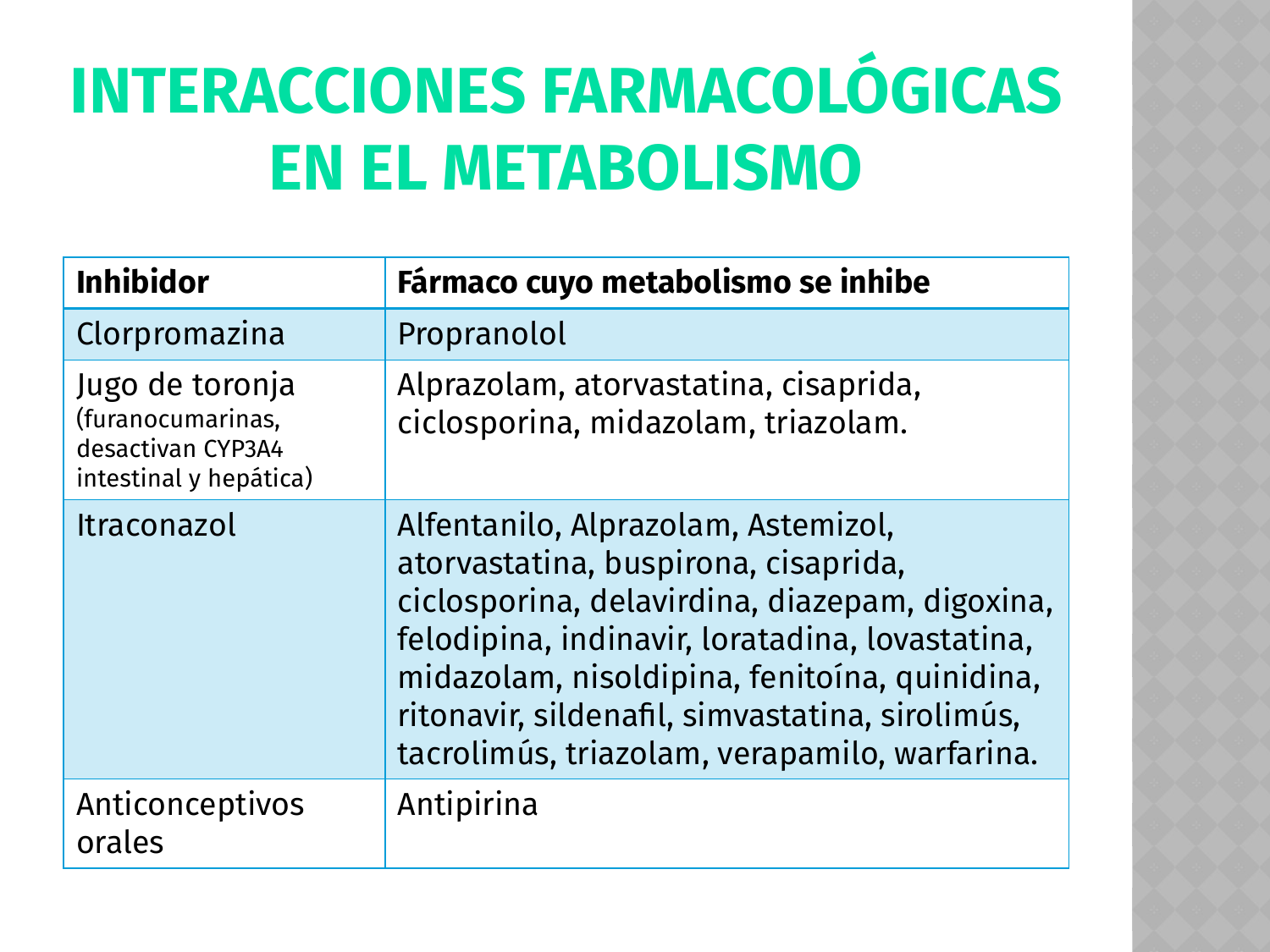

# Interacciones farmacológicas en el metabolismo
| Inhibidor | Fármaco cuyo metabolismo se inhibe |
| --- | --- |
| Clorpromazina | Propranolol |
| Jugo de toronja (furanocumarinas, desactivan CYP3A4 intestinal y hepática) | Alprazolam, atorvastatina, cisaprida, ciclosporina, midazolam, triazolam. |
| Itraconazol | Alfentanilo, Alprazolam, Astemizol, atorvastatina, buspirona, cisaprida, ciclosporina, delavirdina, diazepam, digoxina, felodipina, indinavir, loratadina, lovastatina, midazolam, nisoldipina, fenitoína, quinidina, ritonavir, sildenafil, simvastatina, sirolimús, tacrolimús, triazolam, verapamilo, warfarina. |
| Anticonceptivos orales | Antipirina |